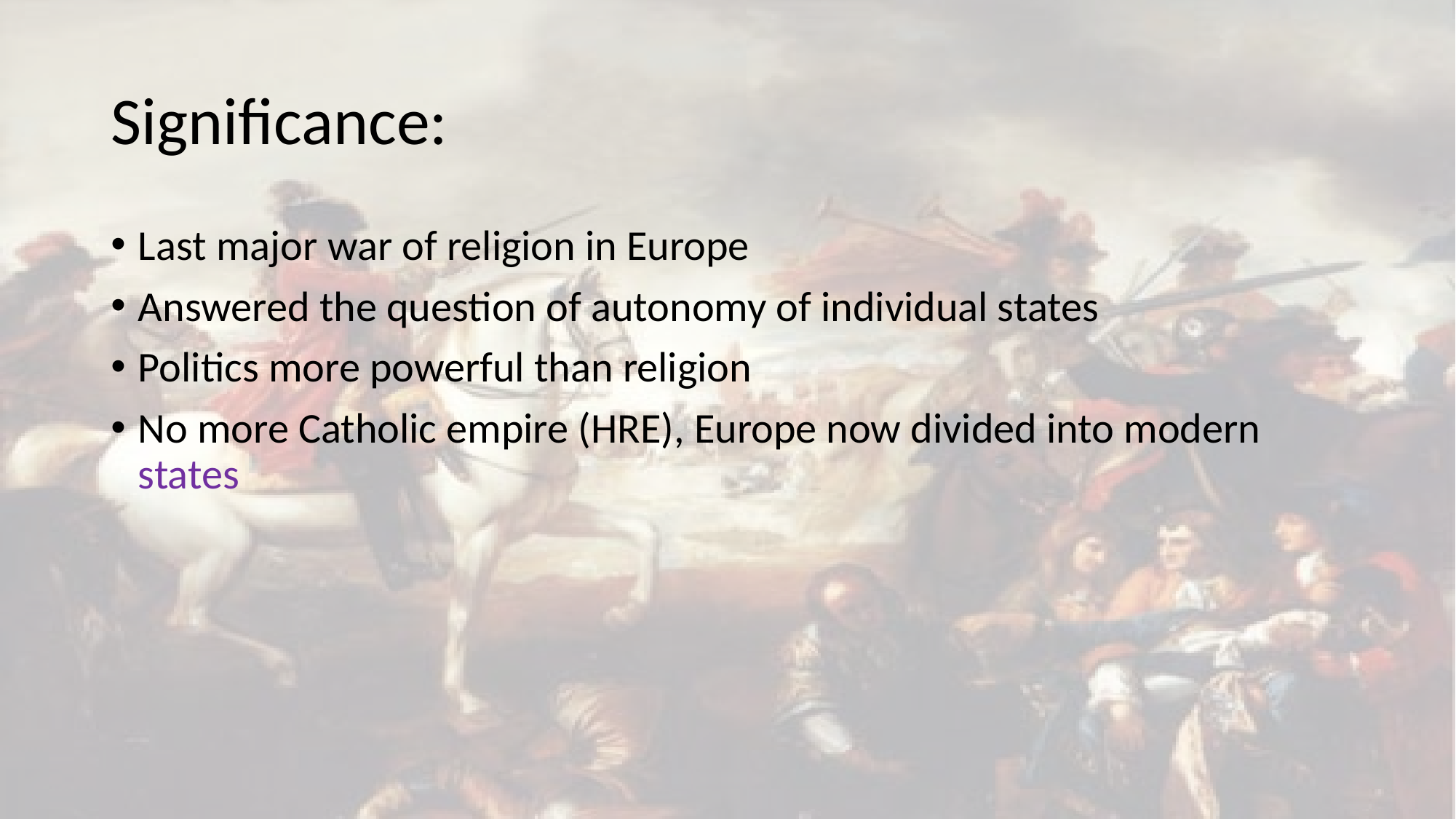

# Significance:
Last major war of religion in Europe
Answered the question of autonomy of individual states
Politics more powerful than religion
No more Catholic empire (HRE), Europe now divided into modern states